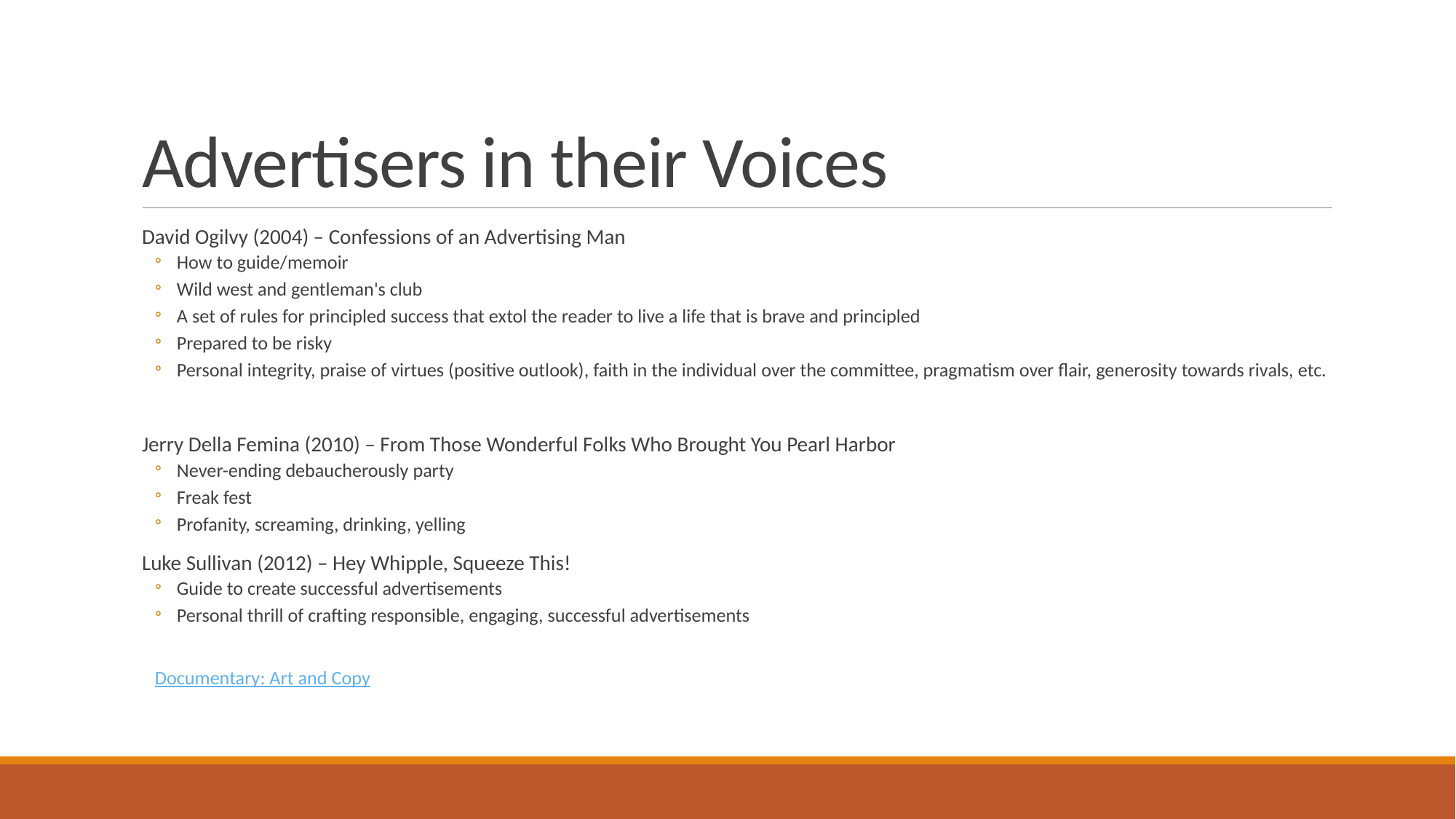

# Advertisers in their Voices
David Ogilvy (2004) – Confessions of an Advertising Man
How to guide/memoir
Wild west and gentleman's club
A set of rules for principled success that extol the reader to live a life that is brave and principled
Prepared to be risky
Personal integrity, praise of virtues (positive outlook), faith in the individual over the committee, pragmatism over flair, generosity towards rivals, etc.

Jerry Della Femina (2010) – From Those Wonderful Folks Who Brought You Pearl Harbor
Never-ending debaucherously party
Freak fest
Profanity, screaming, drinking, yelling
Luke Sullivan (2012) – Hey Whipple, Squeeze This!
Guide to create successful advertisements
Personal thrill of crafting responsible, engaging, successful advertisements

Documentary: Art and Copy